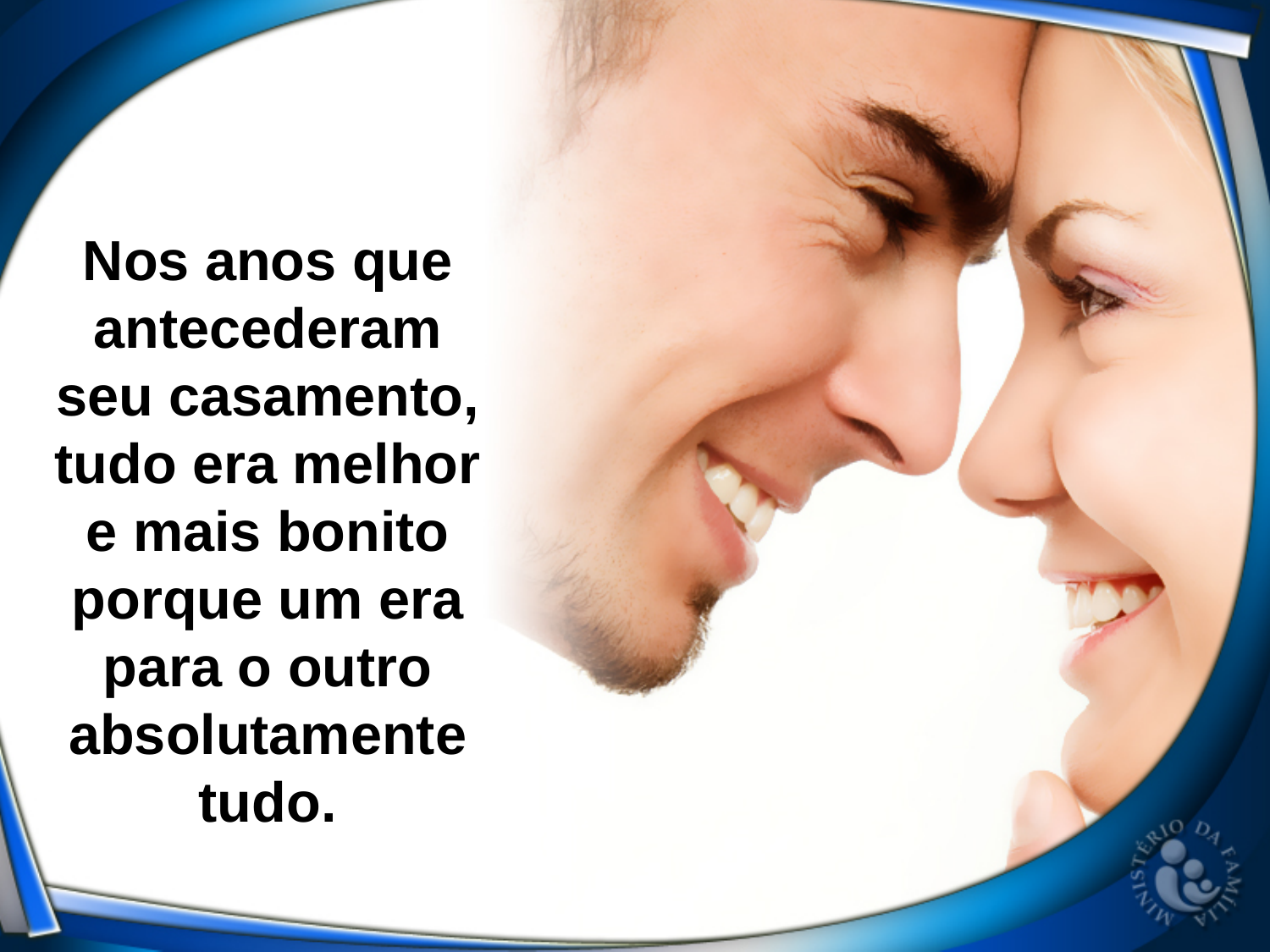

Nos anos que antecederam seu casamento, tudo era melhor e mais bonito porque um era para o outro absolutamente tudo.